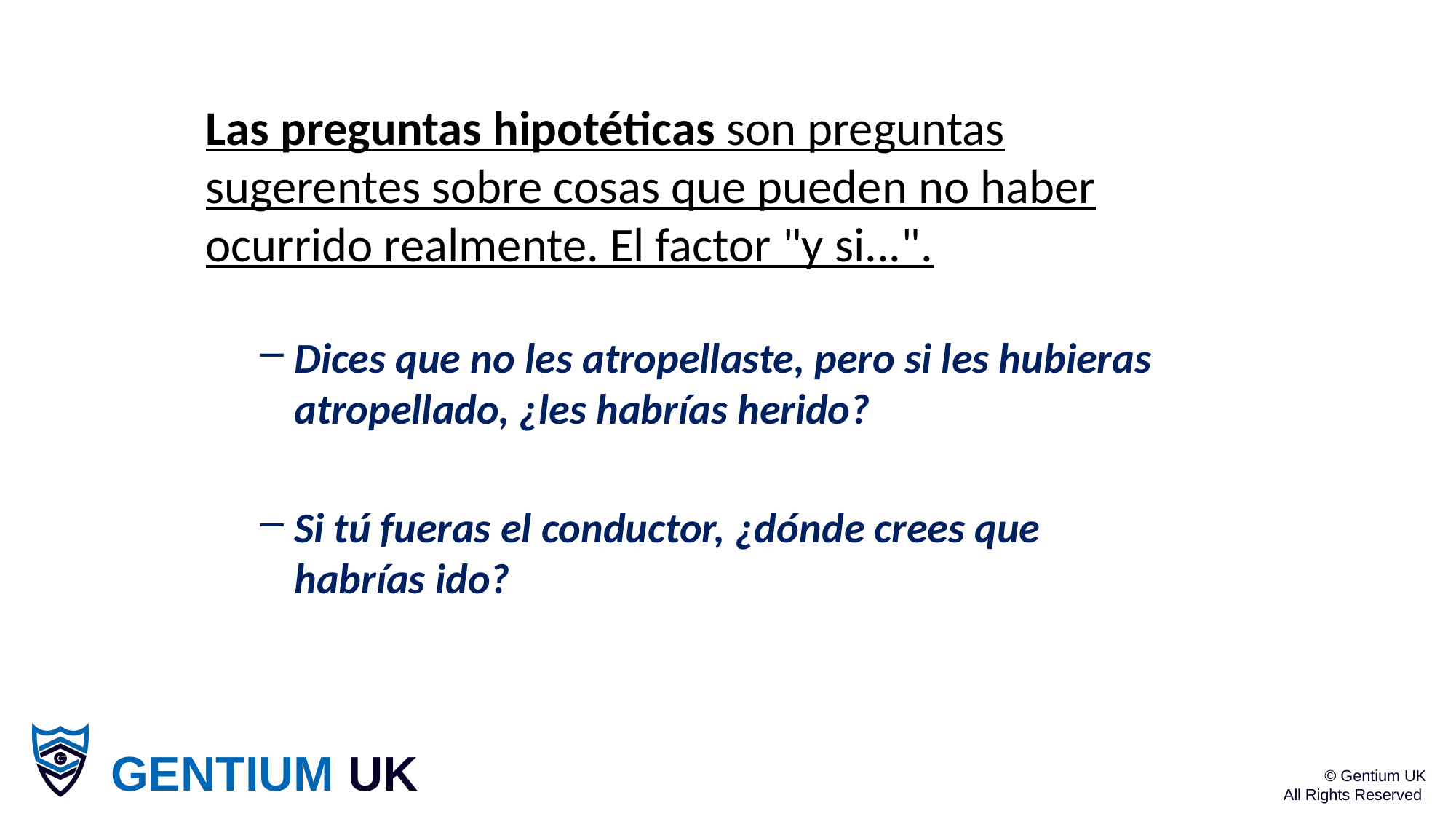

Las preguntas hipotéticas son preguntas sugerentes sobre cosas que pueden no haber ocurrido realmente. El factor "y si...".

Dices que no les atropellaste, pero si les hubieras atropellado, ¿les habrías herido?

Si tú fueras el conductor, ¿dónde crees que habrías ido?